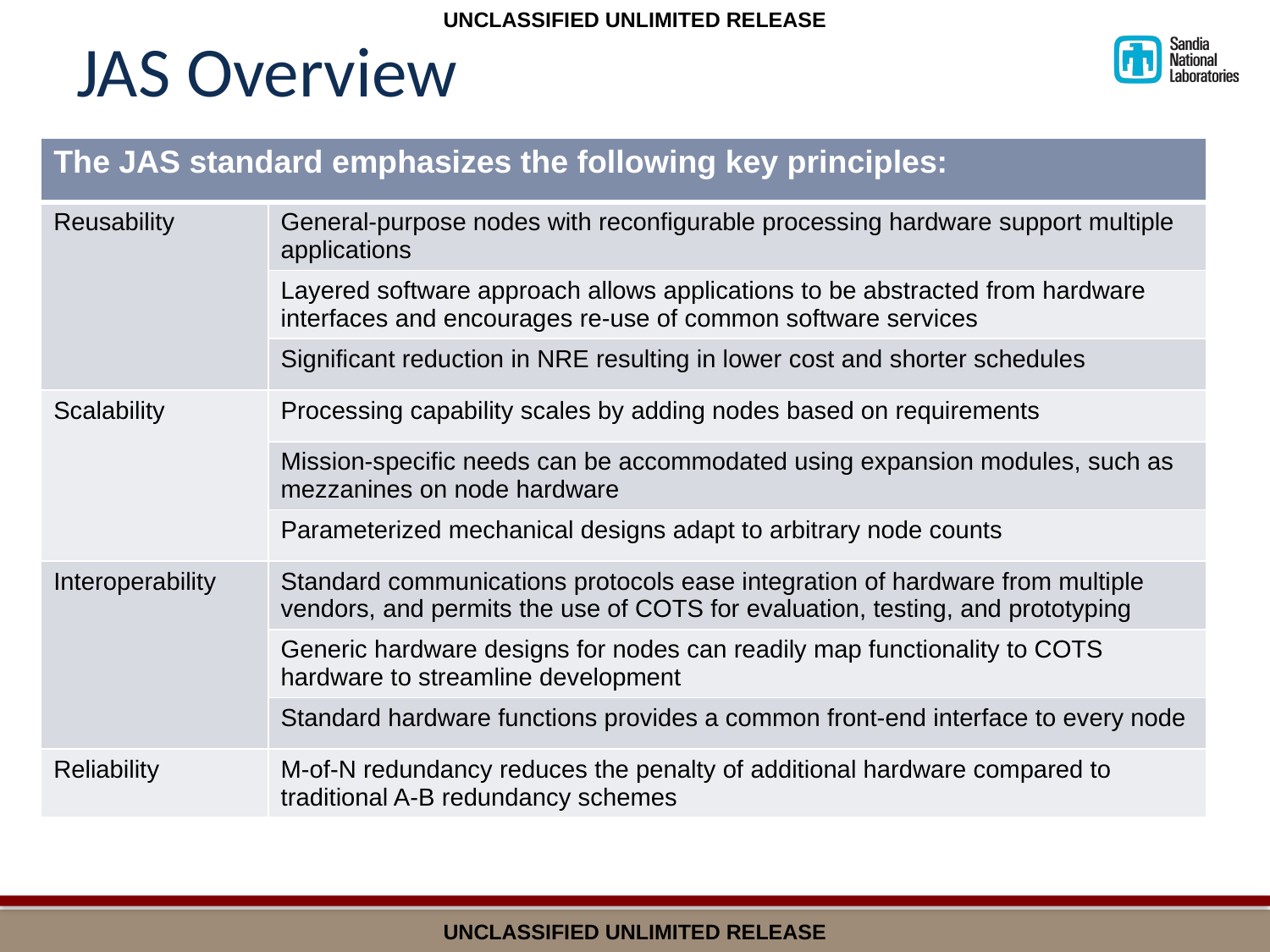

UNCLASSIFIED UNLIMITED RELEASE
# JAS Overview
| The JAS standard emphasizes the following key principles: |  |
| --- | --- |
| Reusability | General-purpose nodes with reconfigurable processing hardware support multiple applications |
|  | Layered software approach allows applications to be abstracted from hardware interfaces and encourages re-use of common software services |
|  | Significant reduction in NRE resulting in lower cost and shorter schedules |
| Scalability | Processing capability scales by adding nodes based on requirements |
|  | Mission-specific needs can be accommodated using expansion modules, such as mezzanines on node hardware |
|  | Parameterized mechanical designs adapt to arbitrary node counts |
| Interoperability | Standard communications protocols ease integration of hardware from multiple vendors, and permits the use of COTS for evaluation, testing, and prototyping |
|  | Generic hardware designs for nodes can readily map functionality to COTS hardware to streamline development |
|  | Standard hardware functions provides a common front-end interface to every node |
| Reliability | M-of-N redundancy reduces the penalty of additional hardware compared to traditional A-B redundancy schemes |
UNCLASSIFIED UNLIMITED RELEASE